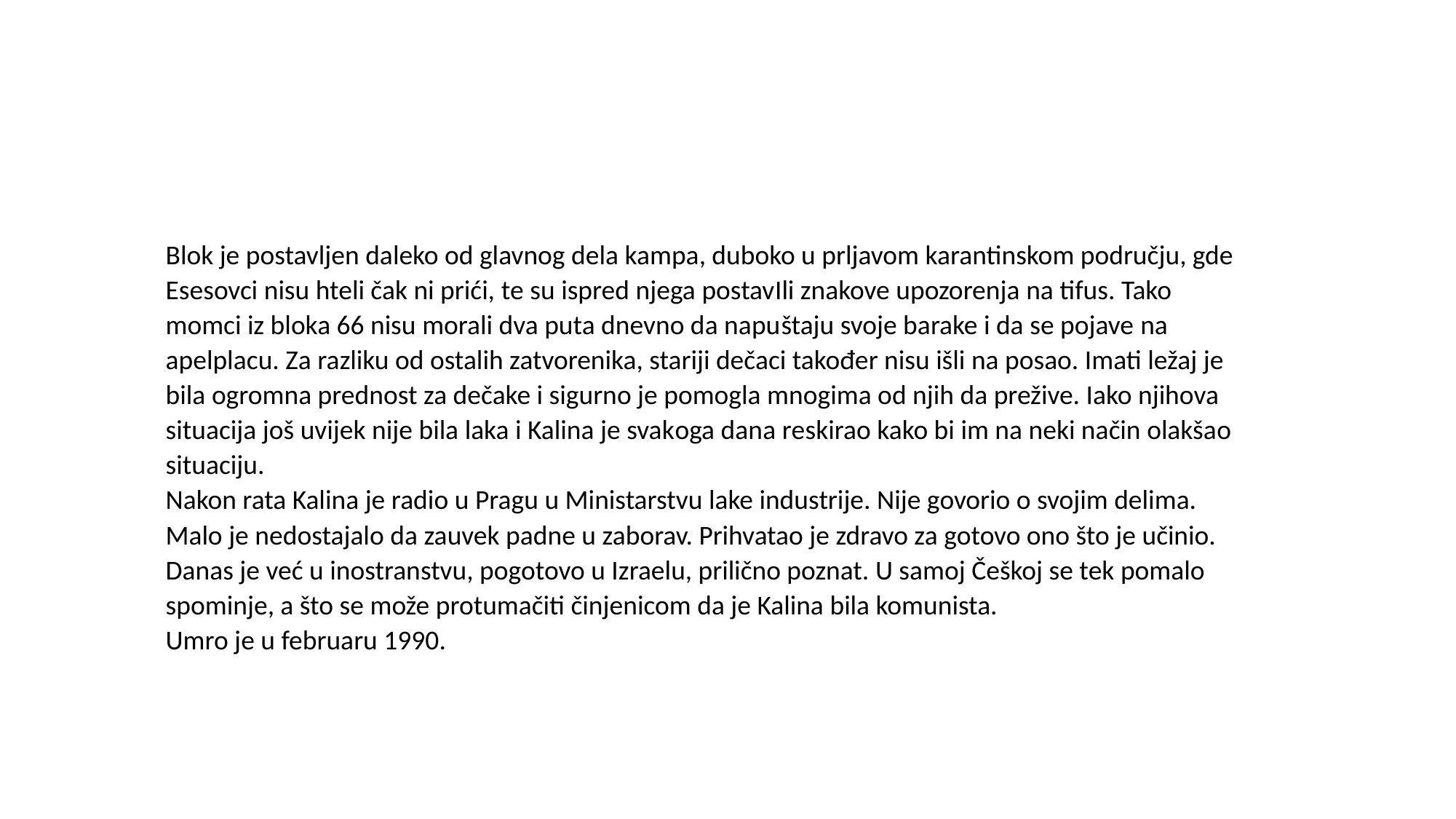

Blok je postavljen daleko od glavnog dela kampa, duboko u prljavom karantinskom području, gde Esesovci nisu hteli čak ni prići, te su ispred njega postavIli znakove upozorenja na tifus. Tako momci iz bloka 66 nisu morali dva puta dnevno da napuštaju svoje barake i da se pojave na apelplacu. Za razliku od ostalih zatvorenika, stariji dečaci također nisu išli na posao. Imati ležaj je bila ogromna prednost za dečake i sigurno je pomogla mnogima od njih da prežive. Iako njihova situacija još uvijek nije bila laka i Kalina je svakoga dana reskirao kako bi im na neki način olakšao situaciju.
Nakon rata Kalina je radio u Pragu u Ministarstvu lake industrije. Nije govorio o svojim delima. Malo je nedostajalo da zauvek padne u zaborav. Prihvatao je zdravo za gotovo ono što je učinio. Danas je već u inostranstvu, pogotovo u Izraelu, prilično poznat. U samoj Češkoj se tek pomalo spominje, a što se može protumačiti činjenicom da je Kalina bila komunista.
Umro je u februaru 1990.